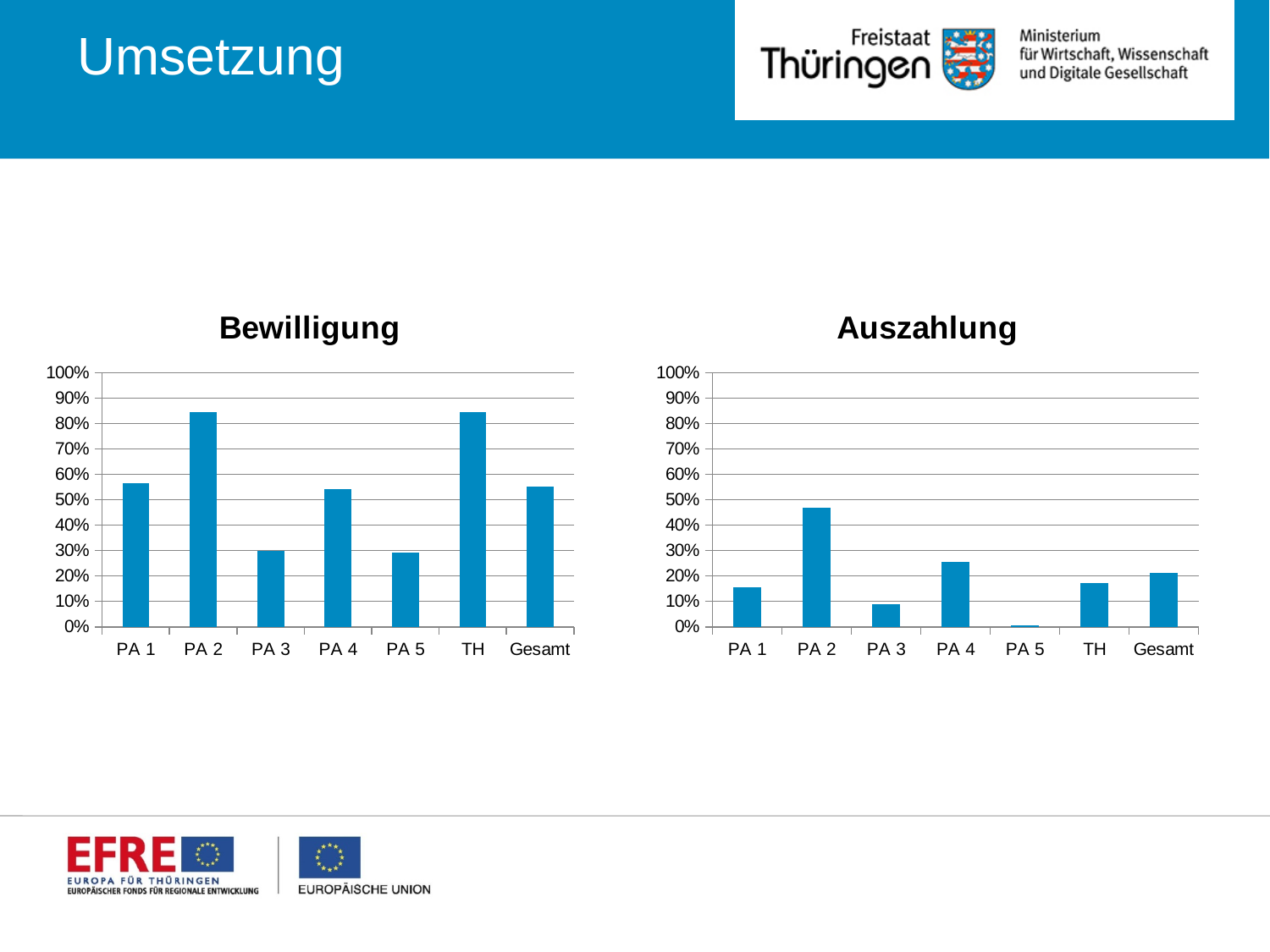

# Umsetzung

### Chart:

| Category | Bewilligung |
|---|---|
| PA 1 | 0.5648159688280161 |
| PA 2 | 0.8444997683384569 |
| PA 3 | 0.29901573010367577 |
| PA 4 | 0.5424814427720027 |
| PA 5 | 0.2914345143758213 |
| TH | 0.845859289971698 |
| Gesamt | 0.5519550494008025 |

### Chart:

| Category | Auszahlung |
|---|---|
| PA 1 | 0.15628926098825377 |
| PA 2 | 0.46972071613699623 |
| PA 3 | 0.08859615860508951 |
| PA 4 | 0.25710082023562025 |
| PA 5 | 0.006229064914586071 |
| TH | 0.17307087201482227 |
| Gesamt | 0.21300331293070587 |